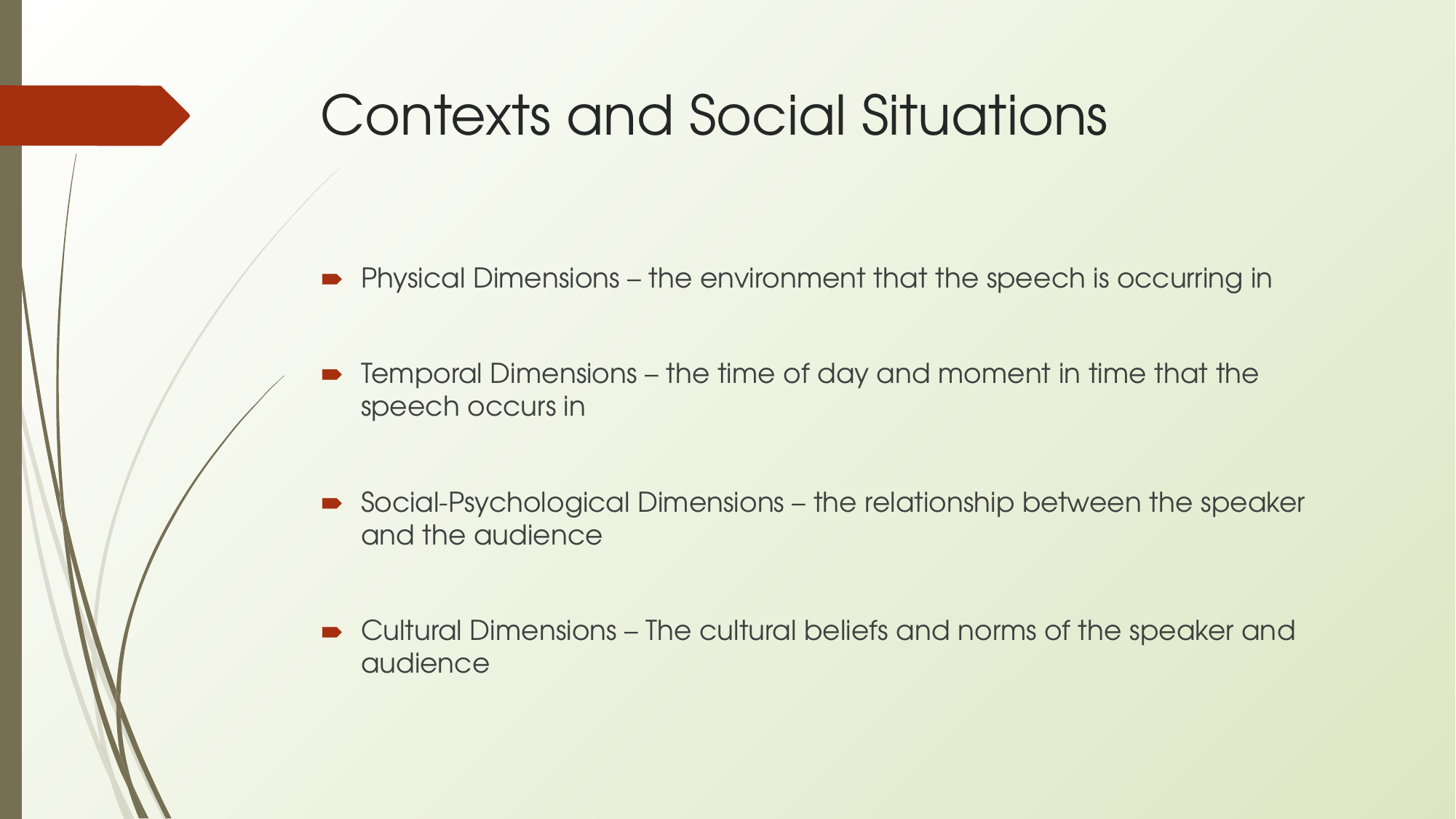

# Contexts and Social Situations
Physical Dimensions – the environment that the speech is occurring in

Temporal Dimensions – the time of day and moment in time that the speech occurs in

Social-Psychological Dimensions – the relationship between the speaker and the audience

Cultural Dimensions – The cultural beliefs and norms of the speaker and audience